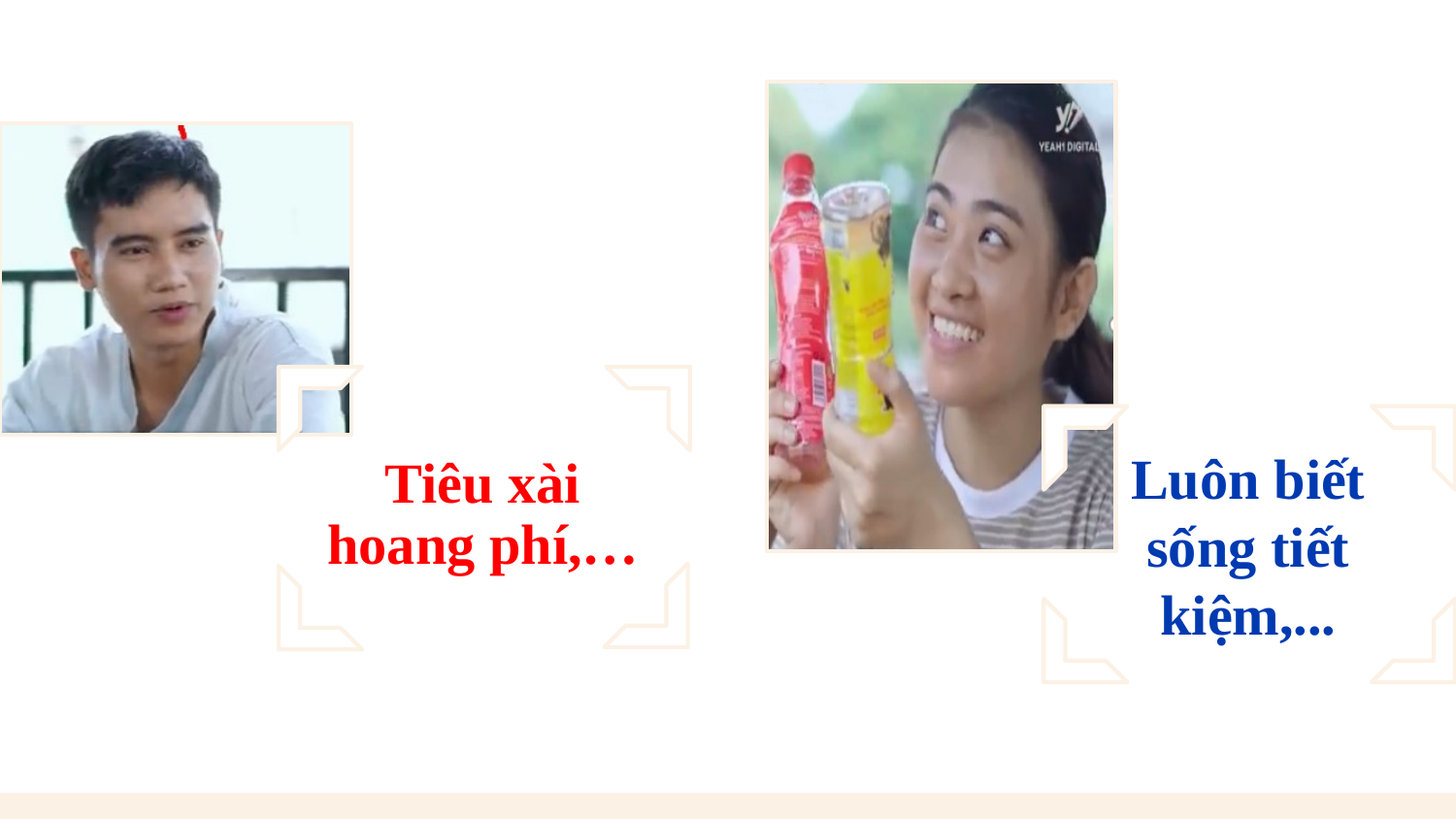

Tiêu xài hoang phí,…
Luôn biết sống tiết kiệm,...